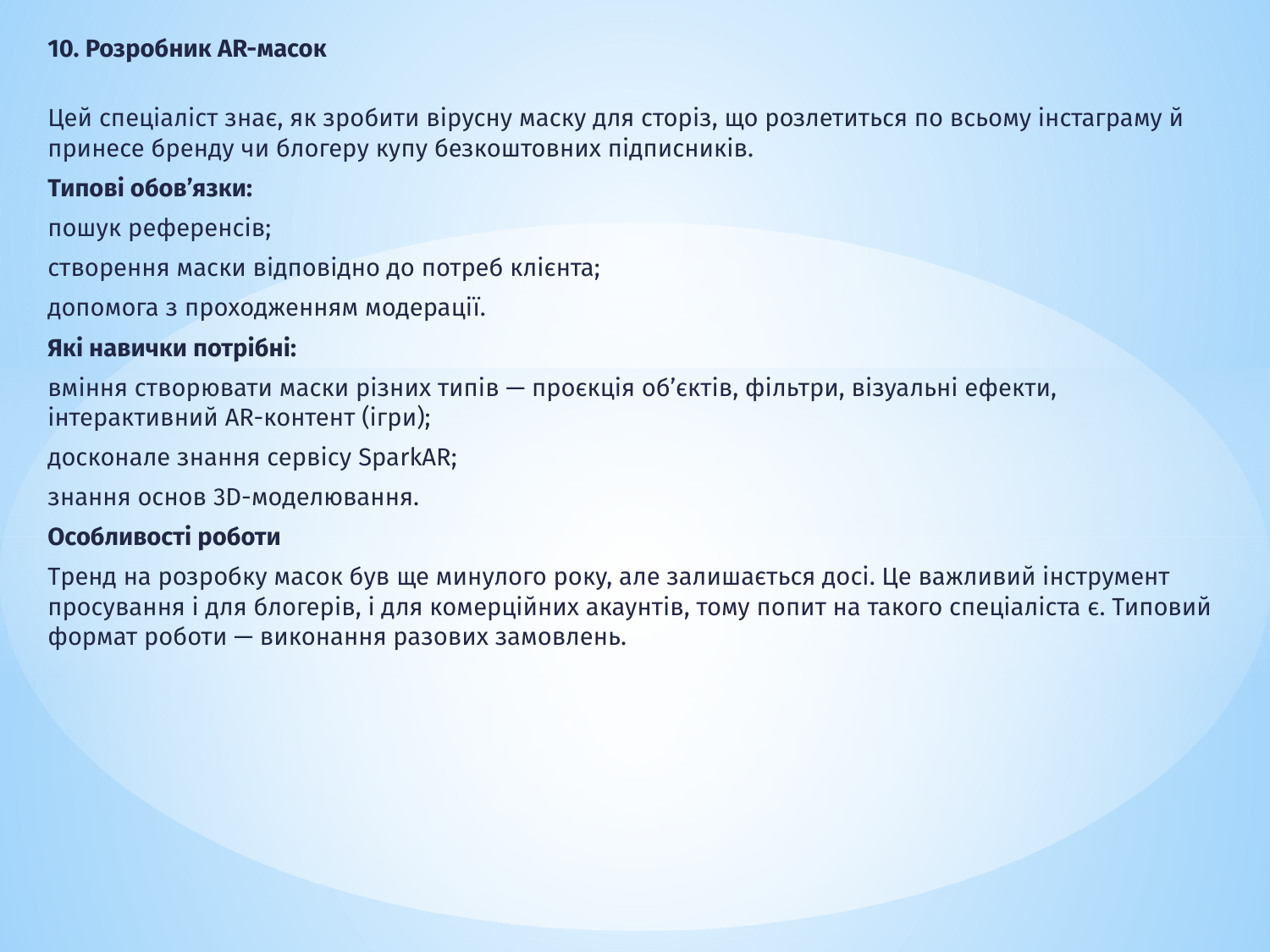

10. Розробник AR-масок
Цей спеціаліст знає, як зробити вірусну маску для сторіз, що розлетиться по всьому інстаграму й принесе бренду чи блогеру купу безкоштовних підписників.
Типові обов’язки:
пошук референсів;
створення маски відповідно до потреб клієнта;
допомога з проходженням модерації.
Які навички потрібні:
вміння створювати маски різних типів — проєкція об’єктів, фільтри, візуальні ефекти, інтерактивний AR-контент (ігри);
досконале знання сервісу SparkAR;
знання основ 3D-моделювання.
Особливості роботи
Тренд на розробку масок був ще минулого року, але залишається досі. Це важливий інструмент просування і для блогерів, і для комерційних акаунтів, тому попит на такого спеціаліста є. Типовий формат роботи — виконання разових замовлень.